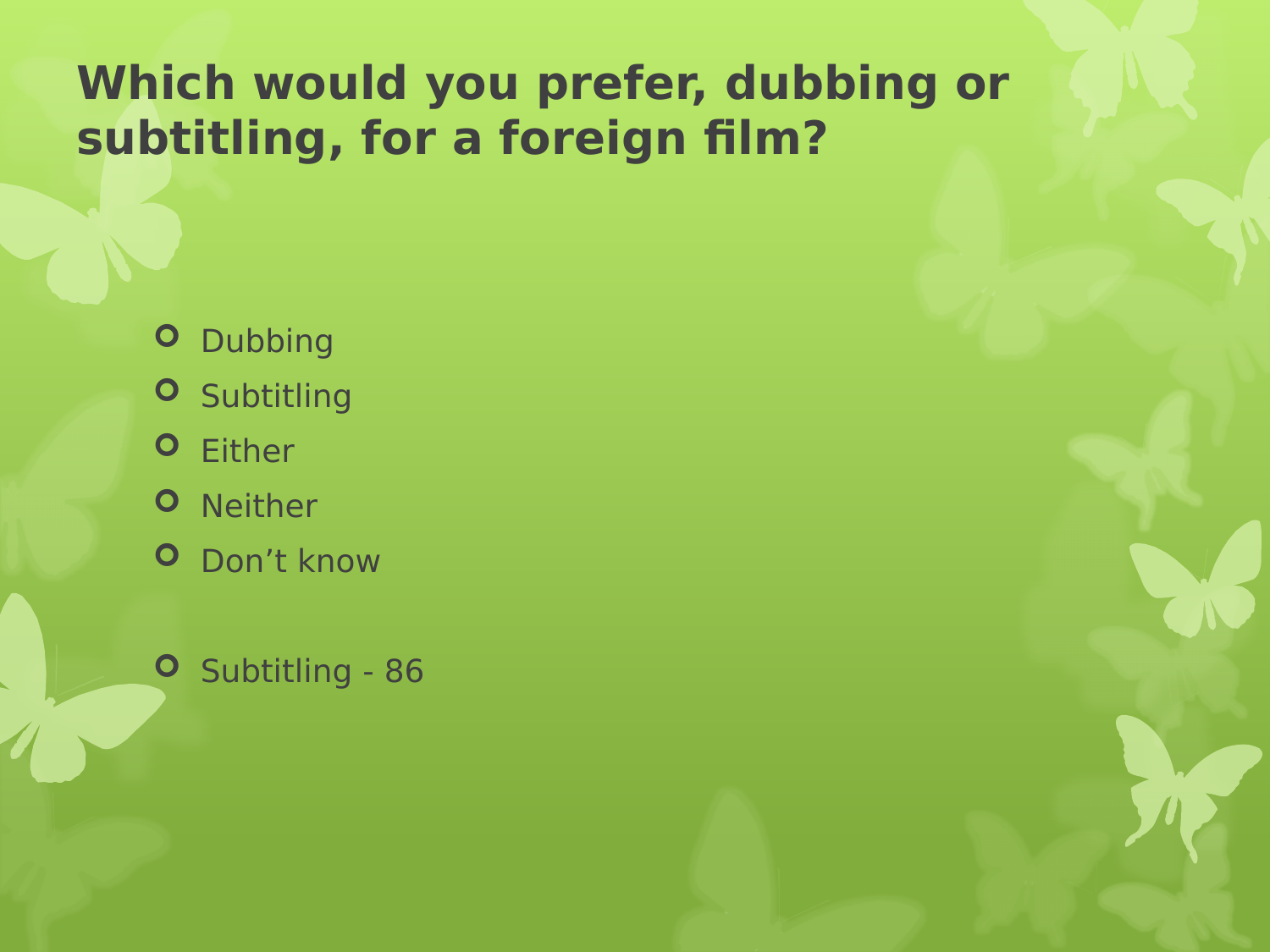

# Which would you prefer, dubbing or subtitling, for a foreign film?
Dubbing
Subtitling
Either
Neither
Don’t know

Subtitling - 86